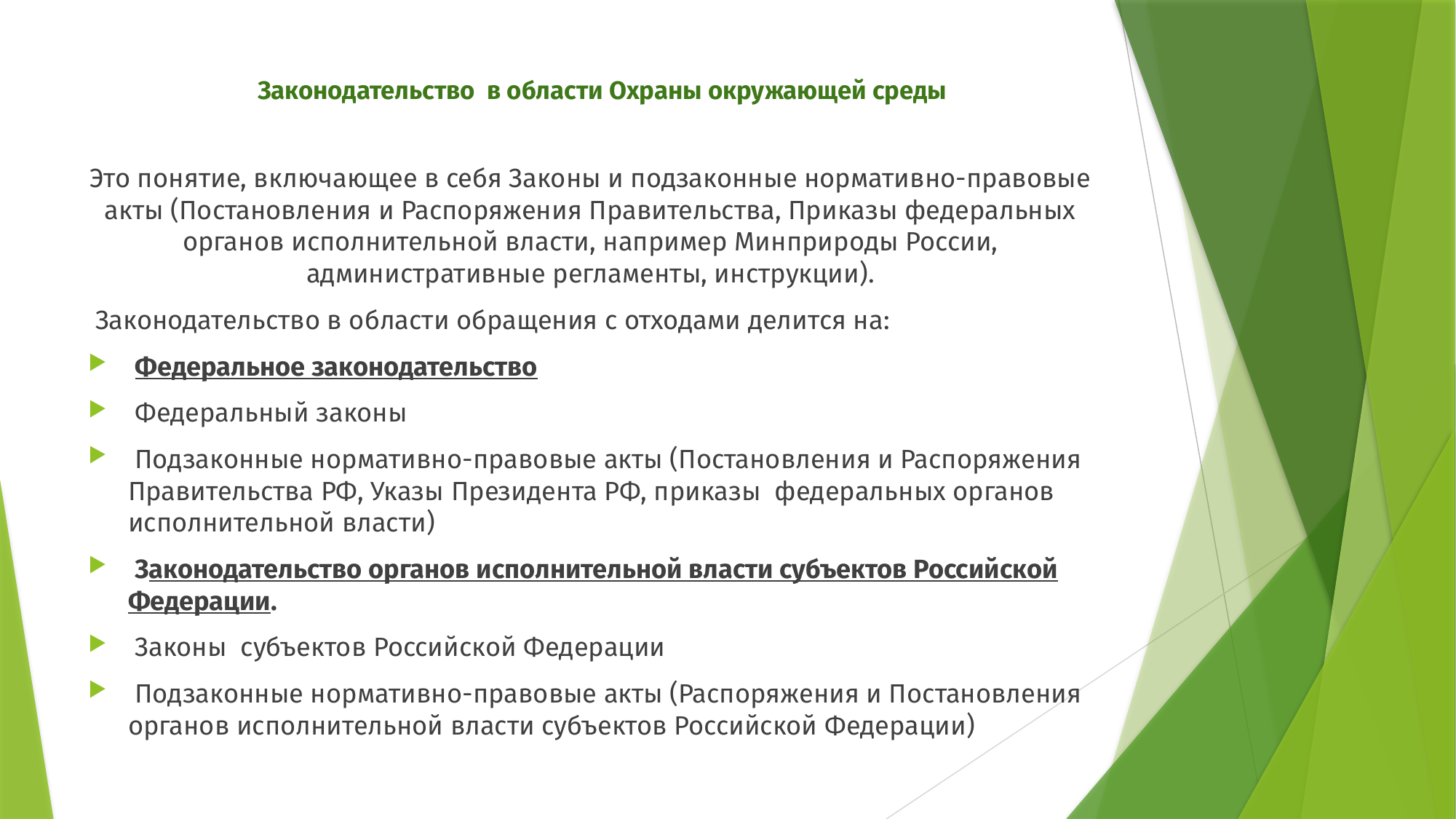

# Законодательство  в области Охраны окружающей среды
Это понятие, включающее в себя Законы и подзаконные нормативно-правовые акты (Постановления и Распоряжения Правительства, Приказы федеральных органов исполнительной власти, например Минприроды России, административные регламенты, инструкции).
 Законодательство в области обращения с отходами делится на:
 Федеральное законодательство
 Федеральный законы
 Подзаконные нормативно-правовые акты (Постановления и Распоряжения Правительства РФ, Указы Президента РФ, приказы  федеральных органов исполнительной власти)
 Законодательство органов исполнительной власти субъектов Российской Федерации.
 Законы  субъектов Российской Федерации
 Подзаконные нормативно-правовые акты (Распоряжения и Постановления органов исполнительной власти субъектов Российской Федерации)